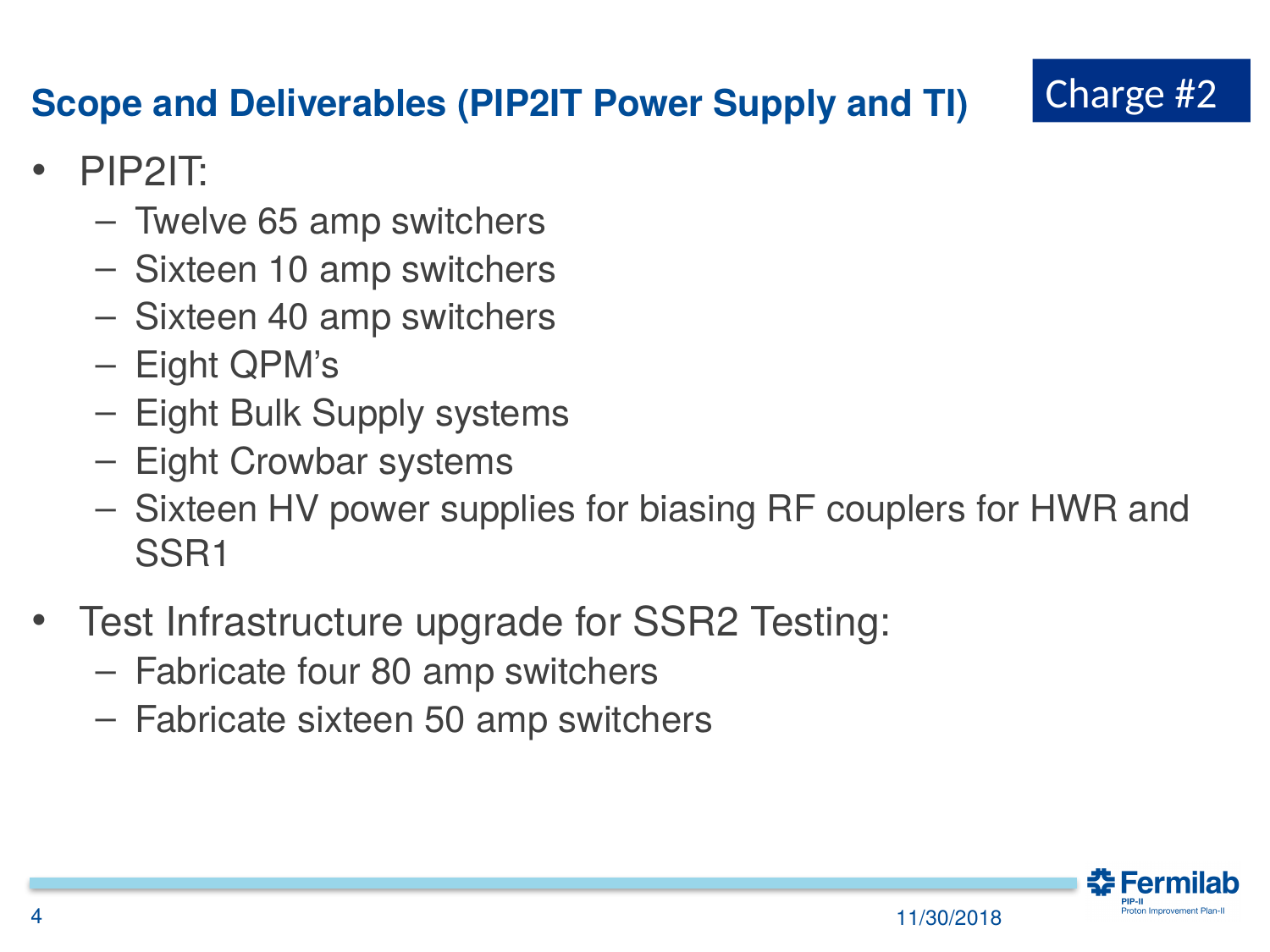

Charge #2
# Scope and Deliverables (PIP2IT Power Supply and TI)
PIP2IT:
Twelve 65 amp switchers
Sixteen 10 amp switchers
Sixteen 40 amp switchers
Eight QPM’s
Eight Bulk Supply systems
Eight Crowbar systems
Sixteen HV power supplies for biasing RF couplers for HWR and SSR1
Test Infrastructure upgrade for SSR2 Testing:
Fabricate four 80 amp switchers
Fabricate sixteen 50 amp switchers

4
11/30/2018